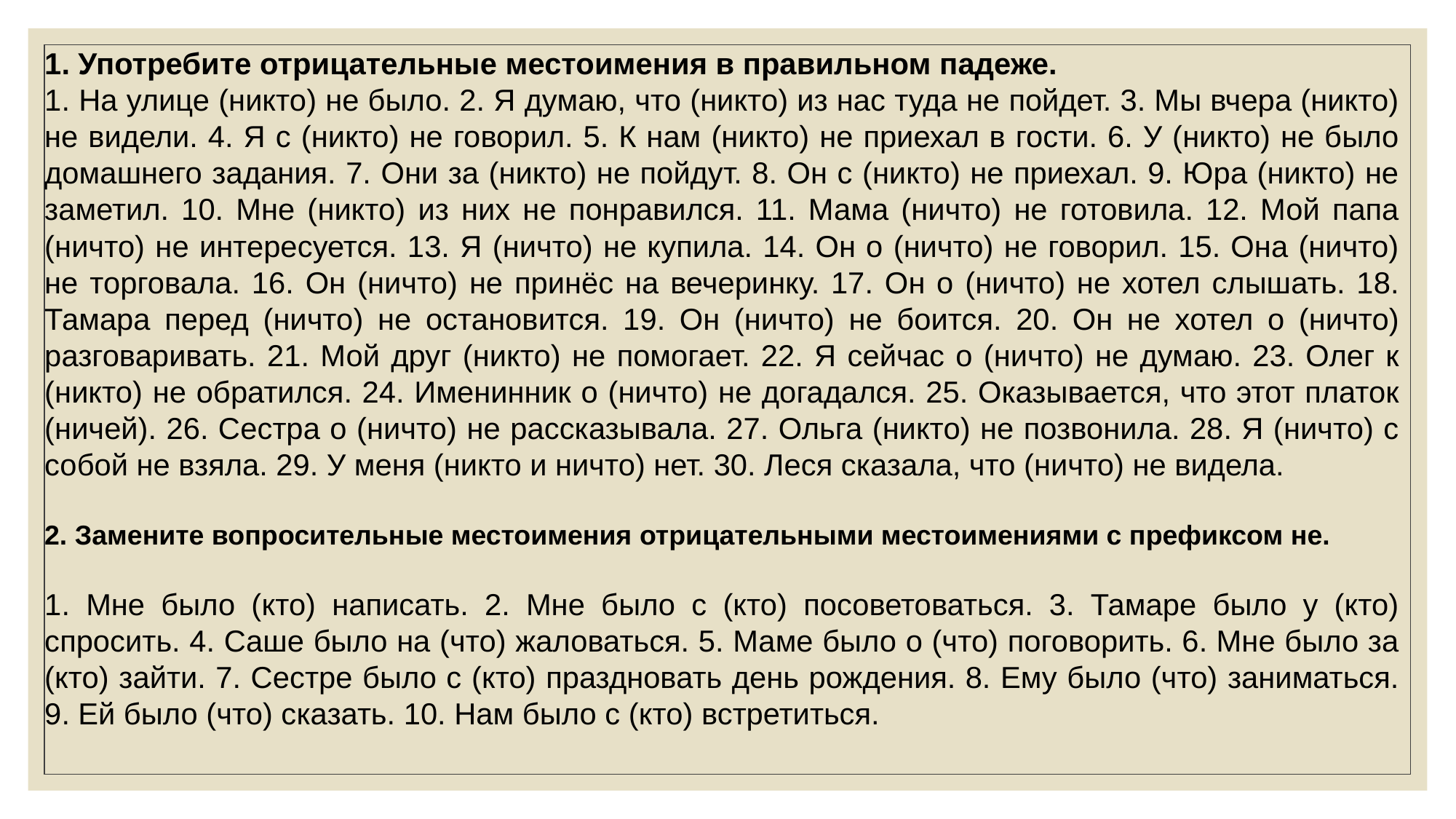

1. Употребите отрицательные местоимения в правильном падеже.
1. На улице (никто) не было. 2. Я думаю, что (никто) из нас туда не пойдет. 3. Мы вчера (никто) не видели. 4. Я с (никто) не говорил. 5. К нам (никто) не приехал в гости. 6. У (никто) не было домашнего задания. 7. Они за (никто) не пойдут. 8. Он с (никто) не приехал. 9. Юра (никто) не заметил. 10. Мне (никто) из них не понравился. 11. Мама (ничто) не готовила. 12. Мой папа (ничто) не интересуется. 13. Я (ничто) не купила. 14. Он о (ничто) не говорил. 15. Она (ничто) не торговала. 16. Он (ничто) не принёс на вечеринку. 17. Он о (ничто) не хотел слышать. 18. Тамара перед (ничто) не остановится. 19. Он (ничто) не боится. 20. Он не хотел о (ничто) разговаривать. 21. Мой друг (никто) не помогает. 22. Я сейчас о (ничто) не думаю. 23. Олег к (никто) не обратился. 24. Именинник о (ничто) не догадался. 25. Оказывается, что этот платок (ничей). 26. Сестра о (ничто) не рассказывала. 27. Ольга (никто) не позвонила. 28. Я (ничто) с собой не взяла. 29. У меня (никто и ничто) нет. 30. Леся сказала, что (ничто) не видела.

2. Замените вопросительные местоимения отрицательными местоимениями с префиксом не.

1. Мне было (кто) написать. 2. Мне было с (кто) посоветоваться. 3. Тамаре было у (кто) спросить. 4. Саше было на (что) жаловаться. 5. Маме было о (что) поговорить. 6. Мне было за (кто) зайти. 7. Сестре было с (кто) праздновать день рождения. 8. Ему было (что) заниматься. 9. Ей было (что) сказать. 10. Нам было с (кто) встретиться.